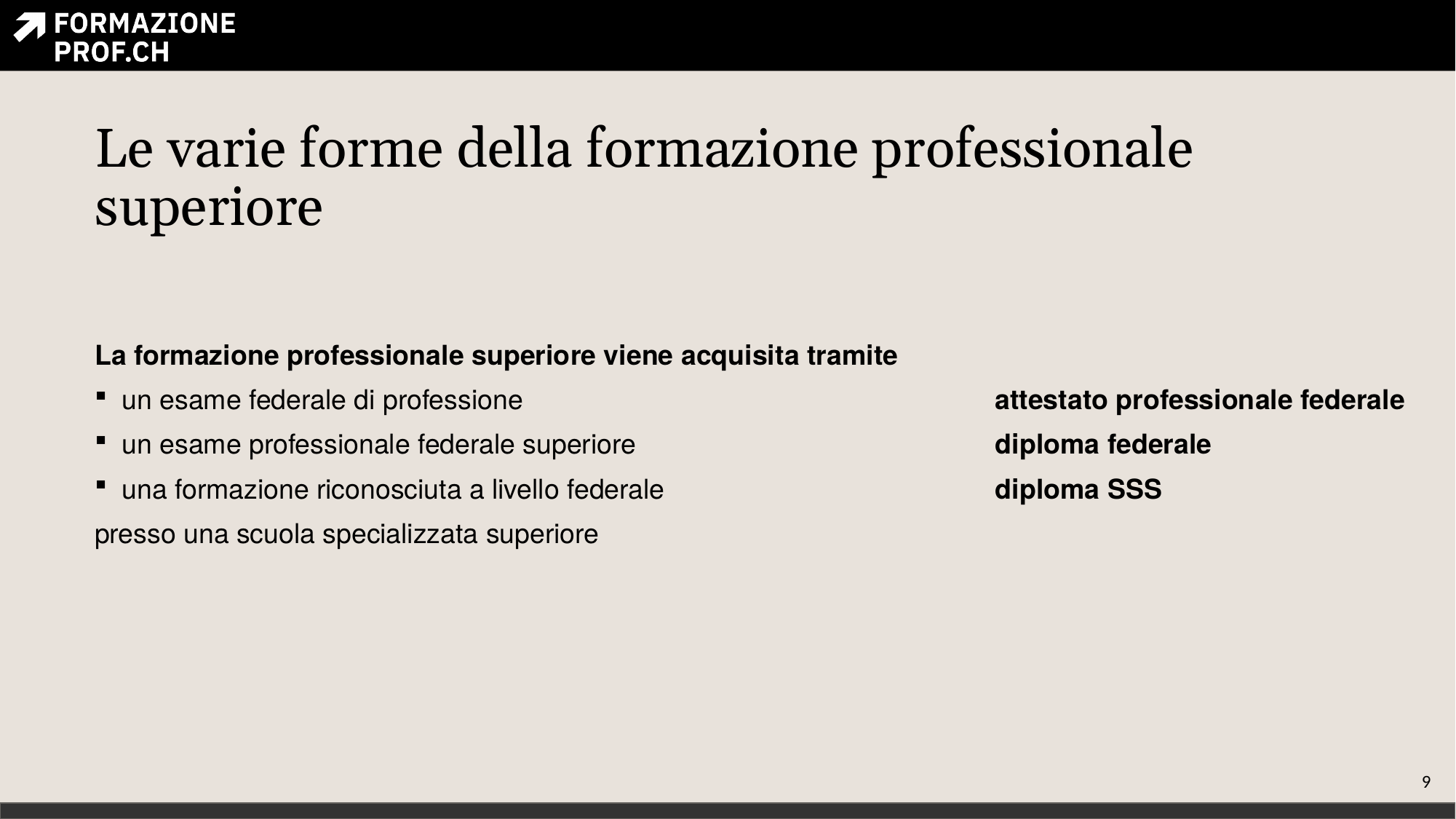

Le varie forme della formazione professionale superiore

La formazione professionale superiore viene acquisita tramite
un esame federale di professione					attestato professionale federale
un esame professionale federale superiore				diploma federale
una formazione riconosciuta a livello federale 			diploma SSS
presso una scuola specializzata superiore